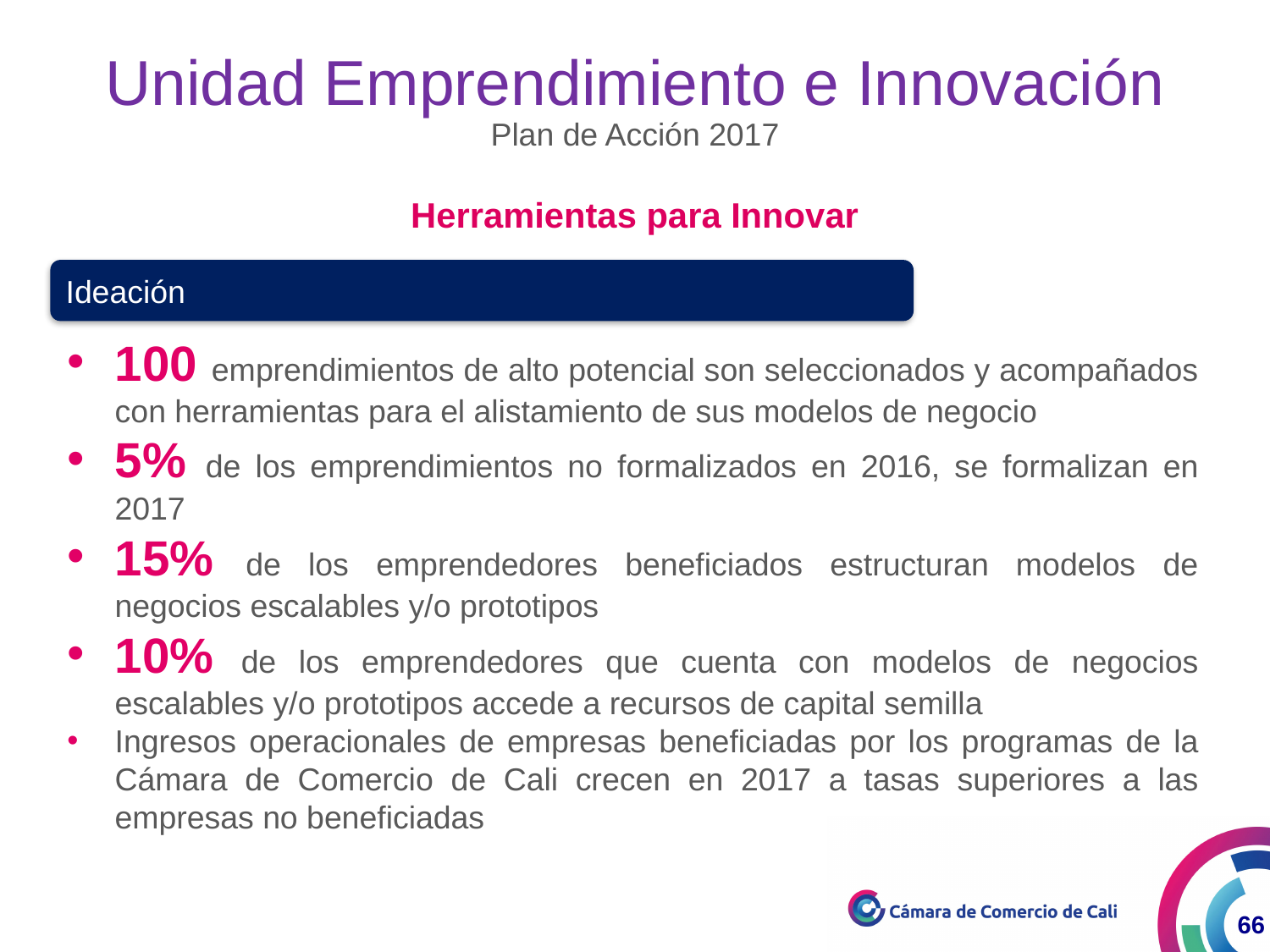

Unidad Emprendimiento e Innovación
Plan de Acción 2017
Herramientas para Innovar
Ideación
100 emprendimientos de alto potencial son seleccionados y acompañados con herramientas para el alistamiento de sus modelos de negocio
5% de los emprendimientos no formalizados en 2016, se formalizan en 2017
15% de los emprendedores beneficiados estructuran modelos de negocios escalables y/o prototipos
10% de los emprendedores que cuenta con modelos de negocios escalables y/o prototipos accede a recursos de capital semilla
Ingresos operacionales de empresas beneficiadas por los programas de la Cámara de Comercio de Cali crecen en 2017 a tasas superiores a las empresas no beneficiadas